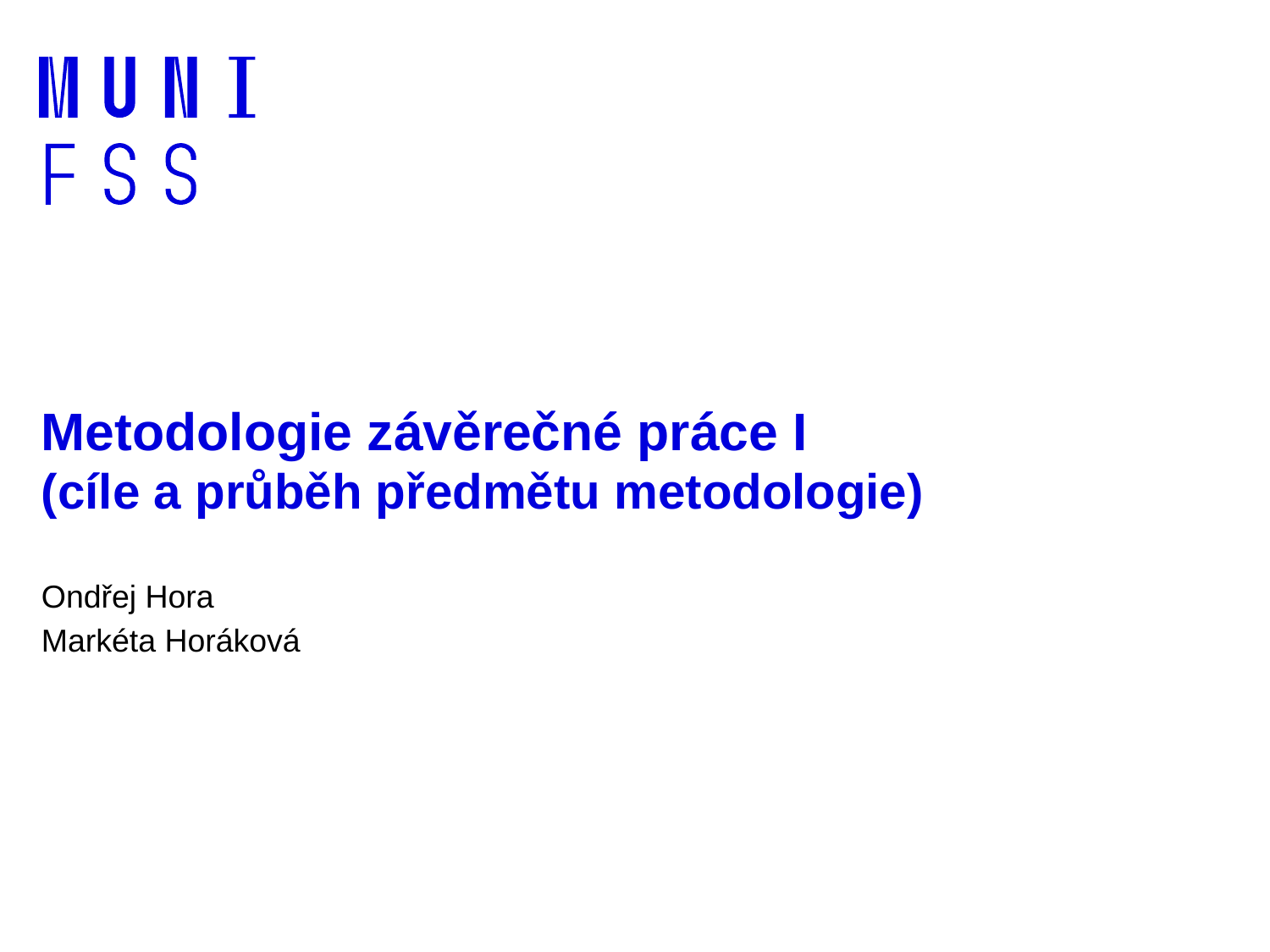

# Metodologie závěrečné práce I (cíle a průběh předmětu metodologie)
Ondřej Hora
Markéta Horáková